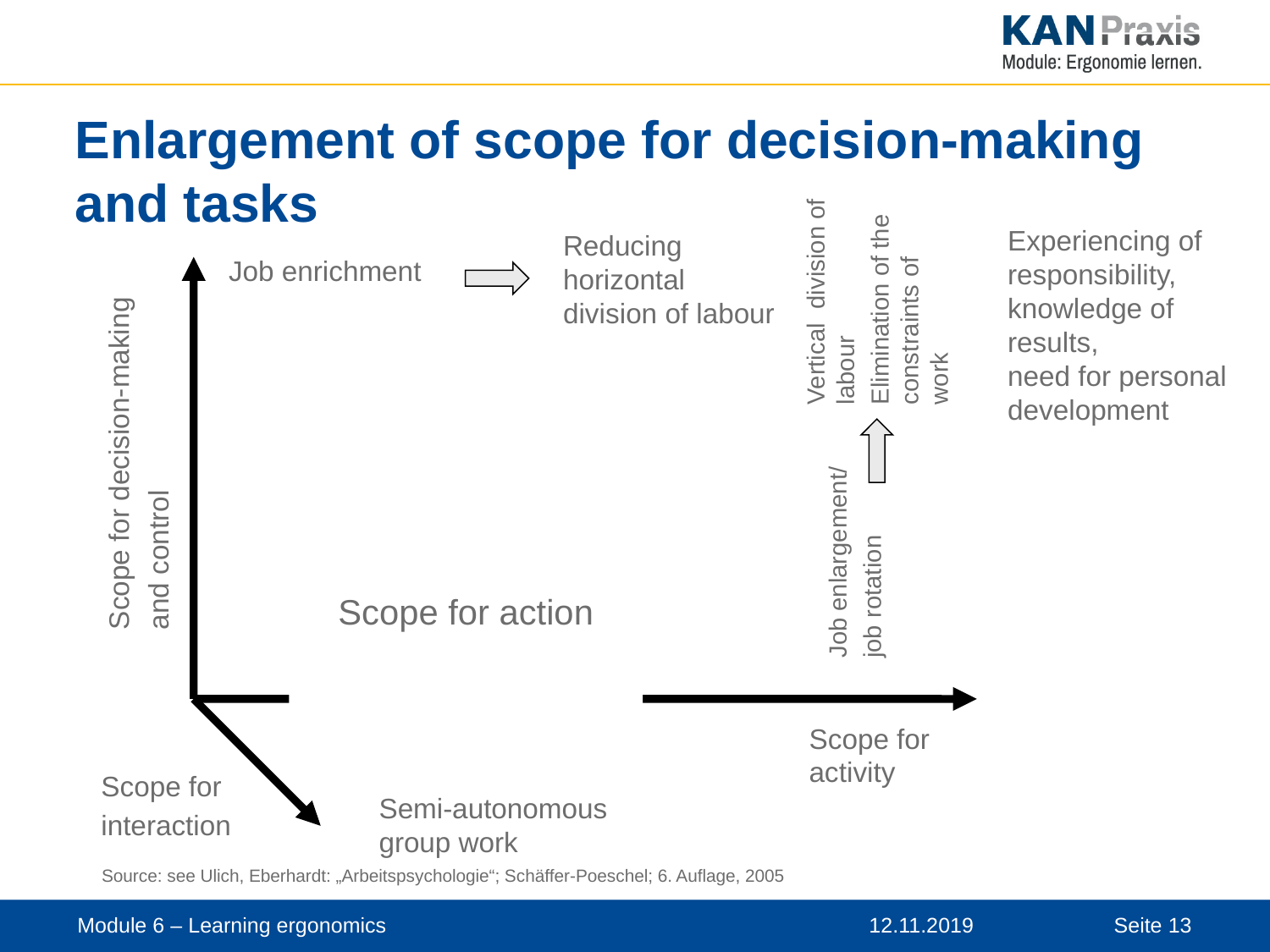

# Enlargement of scope for decision-making and tasks
Experiencing of responsibility,
knowledge of results,
need for personal development
Reducing
horizontal
division of labour
Vertical  division of labour
Elimination of the constraints of work
Job enrichment

Scope for decision-making
and control
Scope for action

Job enlargement/
job rotation

Scope for
activity
Scope for
interaction
Semi-autonomous
group work
Source: see Ulich, Eberhardt: „Arbeitspsychologie“; Schäffer-Poeschel; 6. Auflage, 2005
Module 6 – Learning ergonomics
12.11.2019
Seite 13